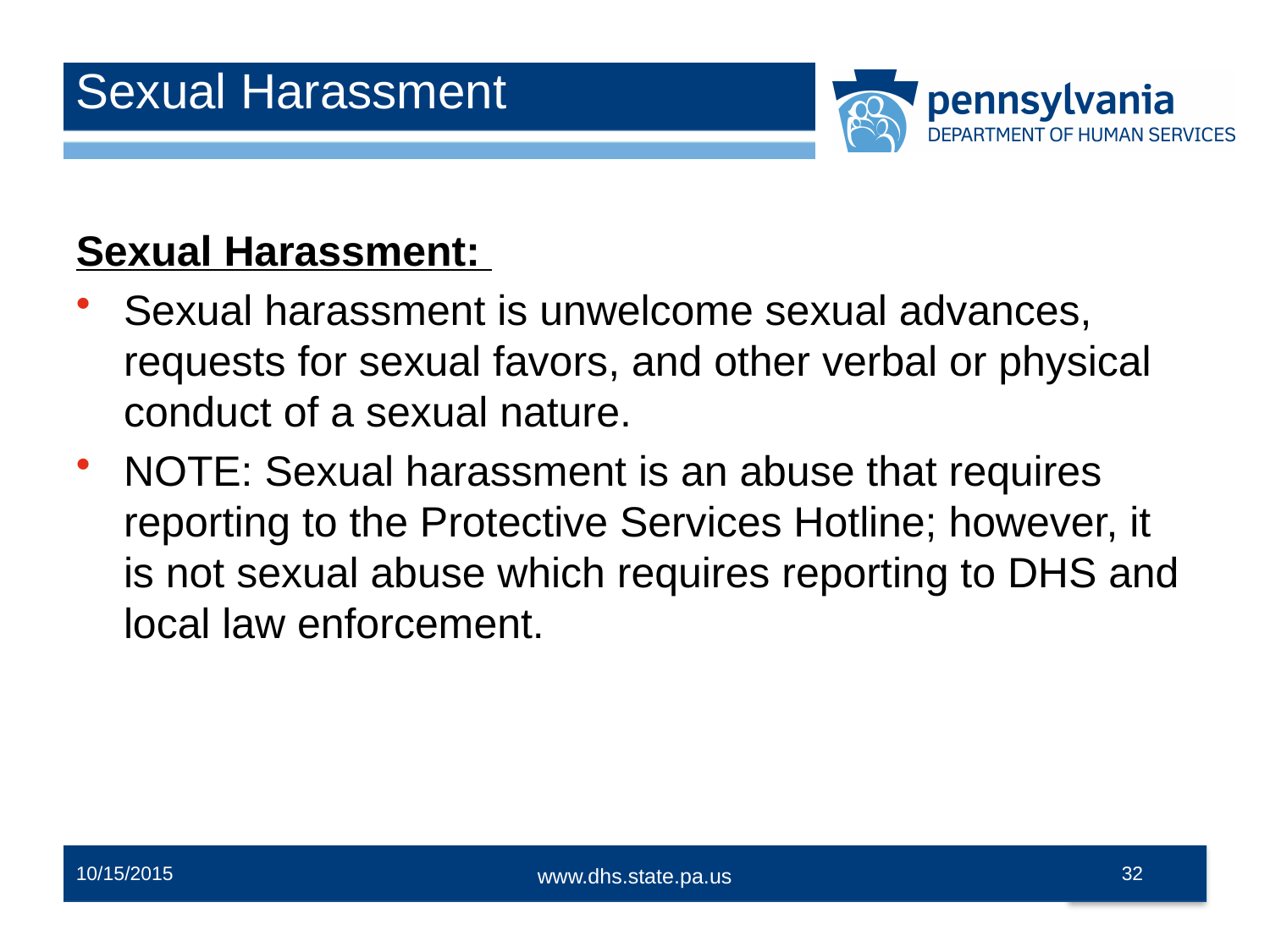

# Sexual Harassment

Sexual Harassment:
Sexual harassment is unwelcome sexual advances, requests for sexual favors, and other verbal or physical conduct of a sexual nature.
NOTE: Sexual harassment is an abuse that requires reporting to the Protective Services Hotline; however, it is not sexual abuse which requires reporting to DHS and local law enforcement.
10/15/2015
32